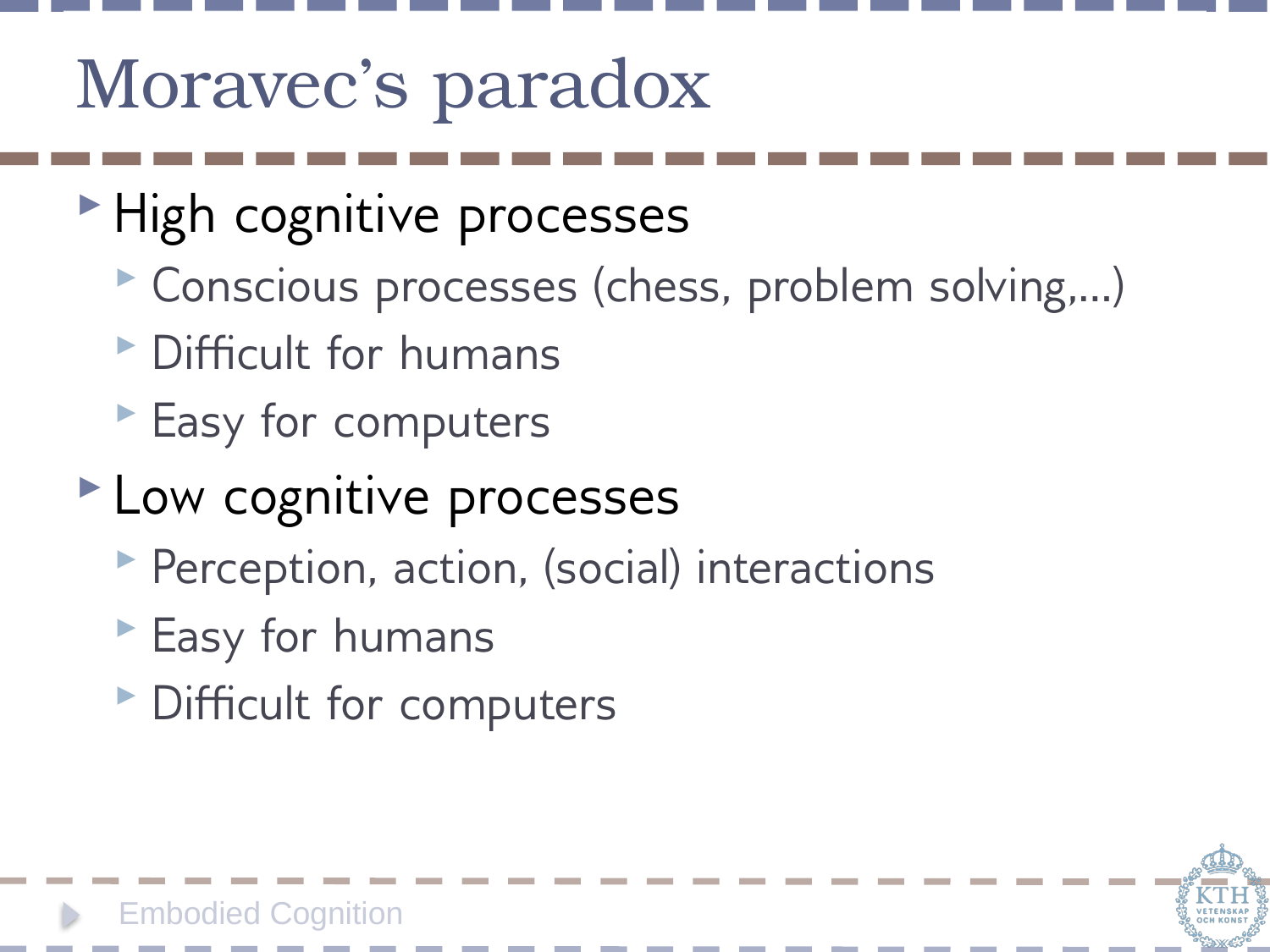

# Moravec’s paradox
High cognitive processes
Conscious processes (chess, problem solving,…)
Difficult for humans
Easy for computers
Low cognitive processes
Perception, action, (social) interactions
Easy for humans
Difficult for computers